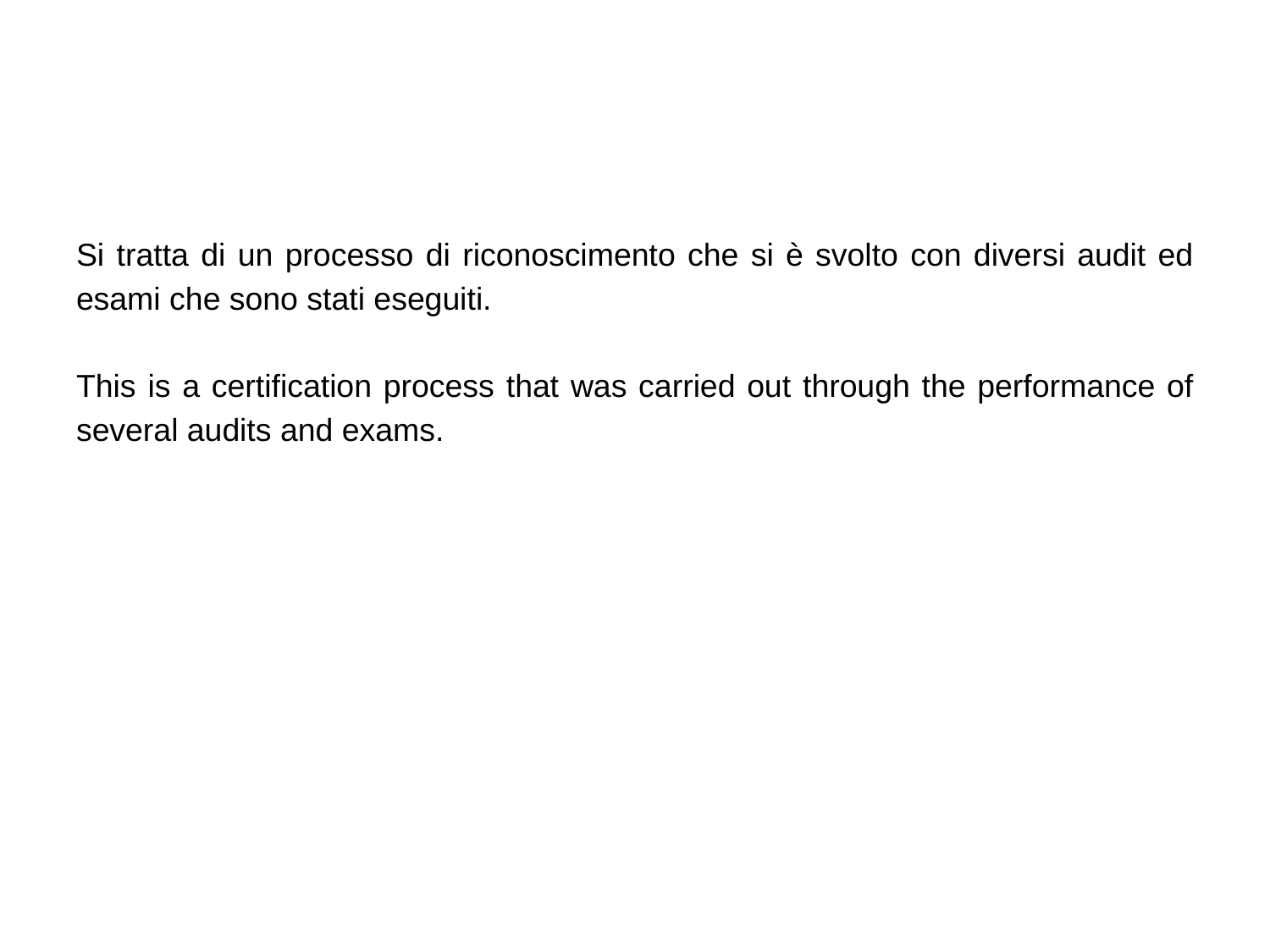

#
Si tratta di un processo di riconoscimento che si è svolto con diversi audit ed esami che sono stati eseguiti.

This is a certification process that was carried out through the performance of several audits and exams.